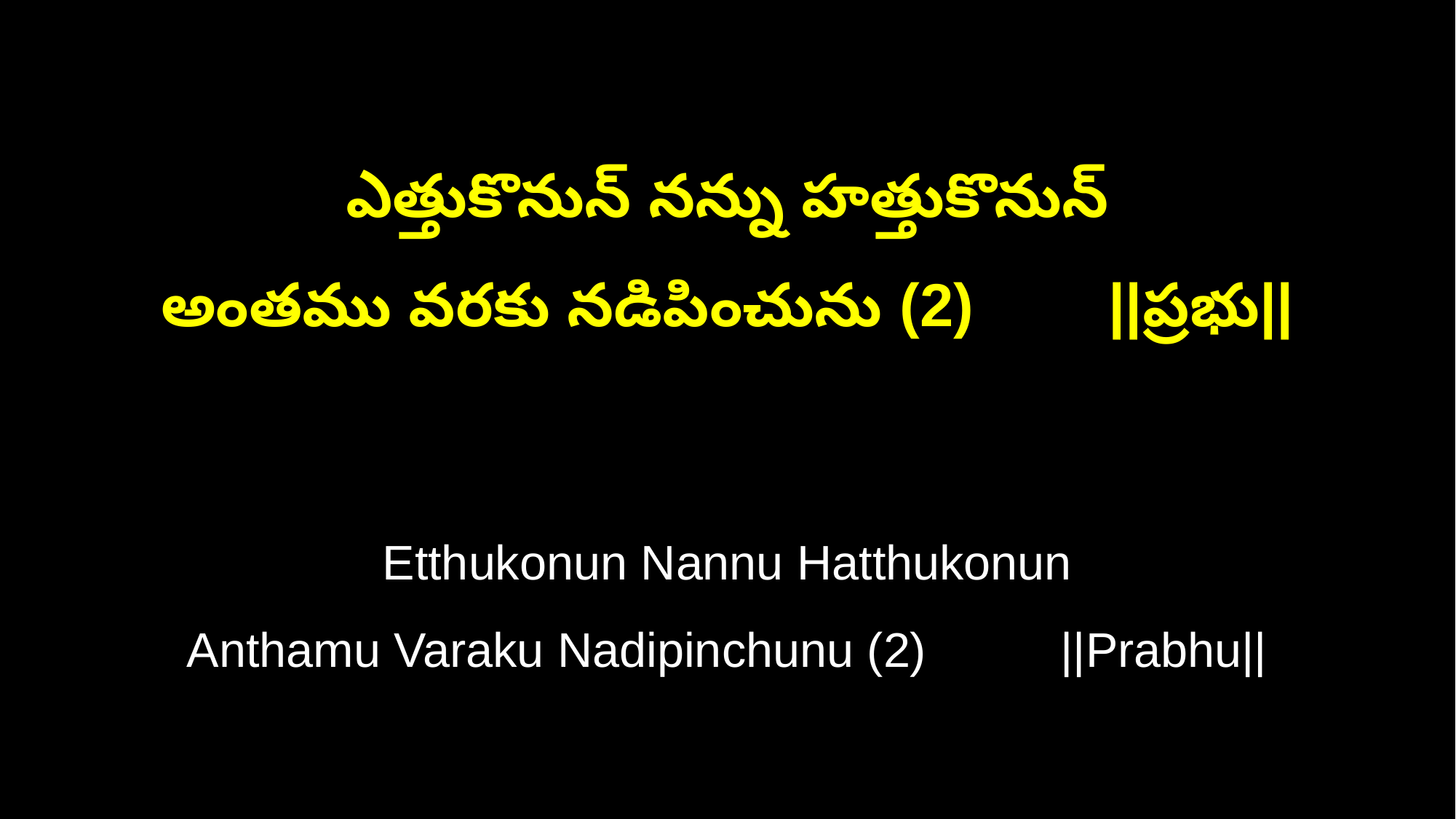

ఎత్తుకొనున్ నన్ను హత్తుకొనున్
అంతము వరకు నడిపించును (2)        ||ప్రభు||
Etthukonun Nannu Hatthukonun
Anthamu Varaku Nadipinchunu (2)          ||Prabhu||